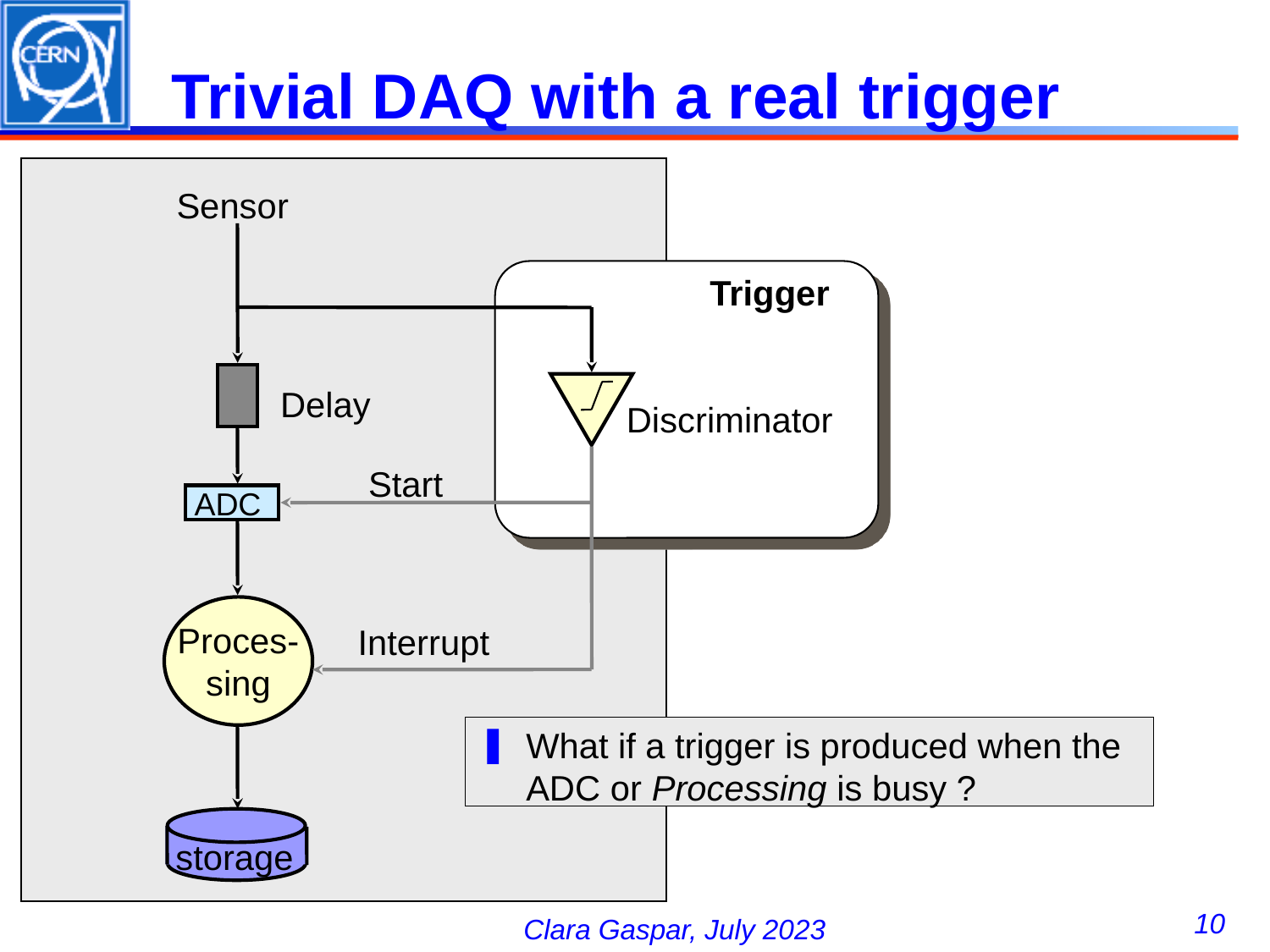

# Trivial DAQ with a real trigger

Sensor

Trigger

Delay

Discriminator

Start
ADC

Proces-
sing
Interrupt

What if a trigger is produced when the ADC or Processing is busy ?

storage
10